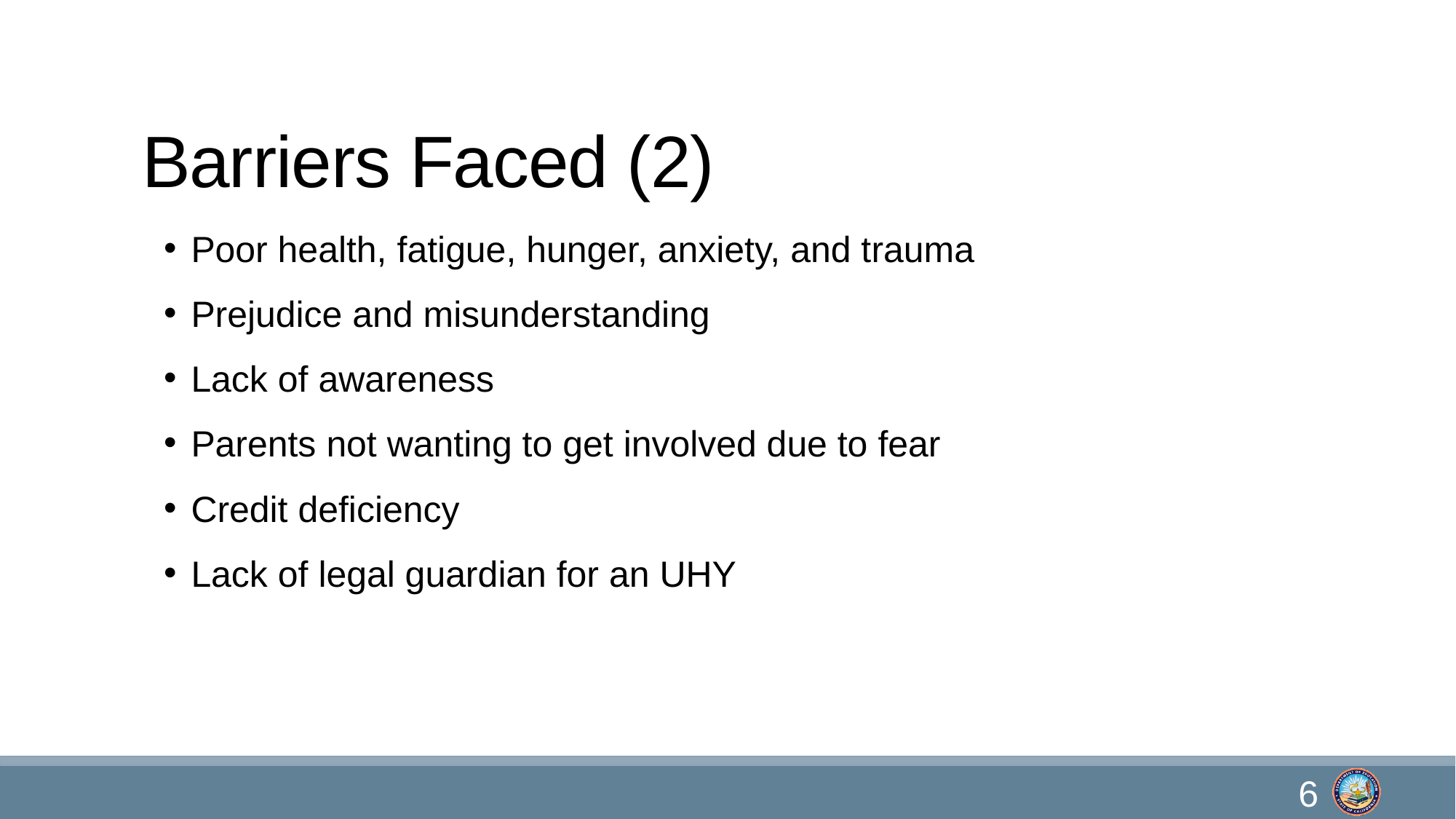

# Barriers Faced (2)
Poor health, fatigue, hunger, anxiety, and trauma
Prejudice and misunderstanding
Lack of awareness
Parents not wanting to get involved due to fear
Credit deficiency
Lack of legal guardian for an UHY

6